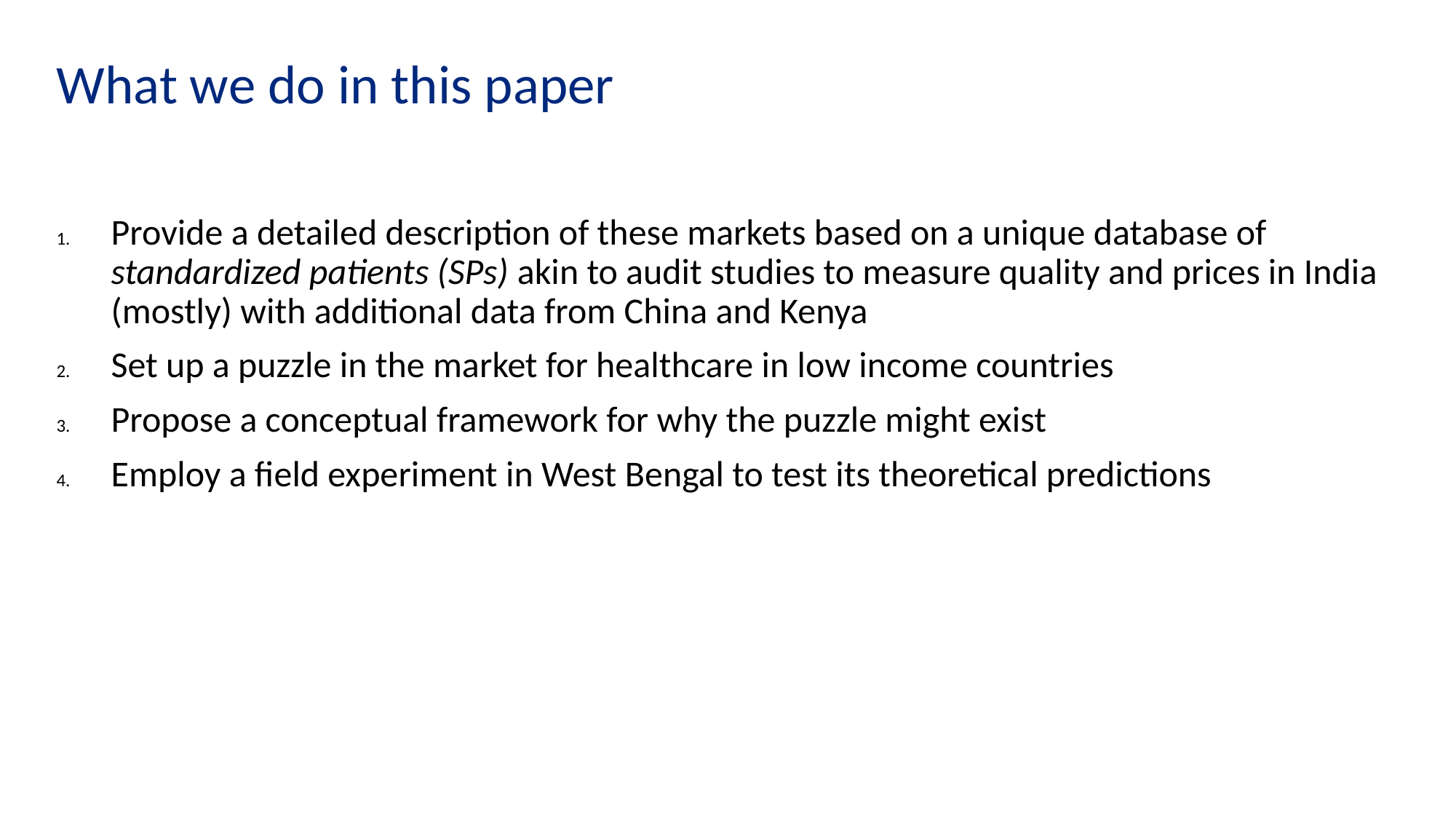

# What we do in this paper

Provide a detailed description of these markets based on a unique database of standardized patients (SPs) akin to audit studies to measure quality and prices in India (mostly) with additional data from China and Kenya
Set up a puzzle in the market for healthcare in low income countries
Propose a conceptual framework for why the puzzle might exist
Employ a field experiment in West Bengal to test its theoretical predictions